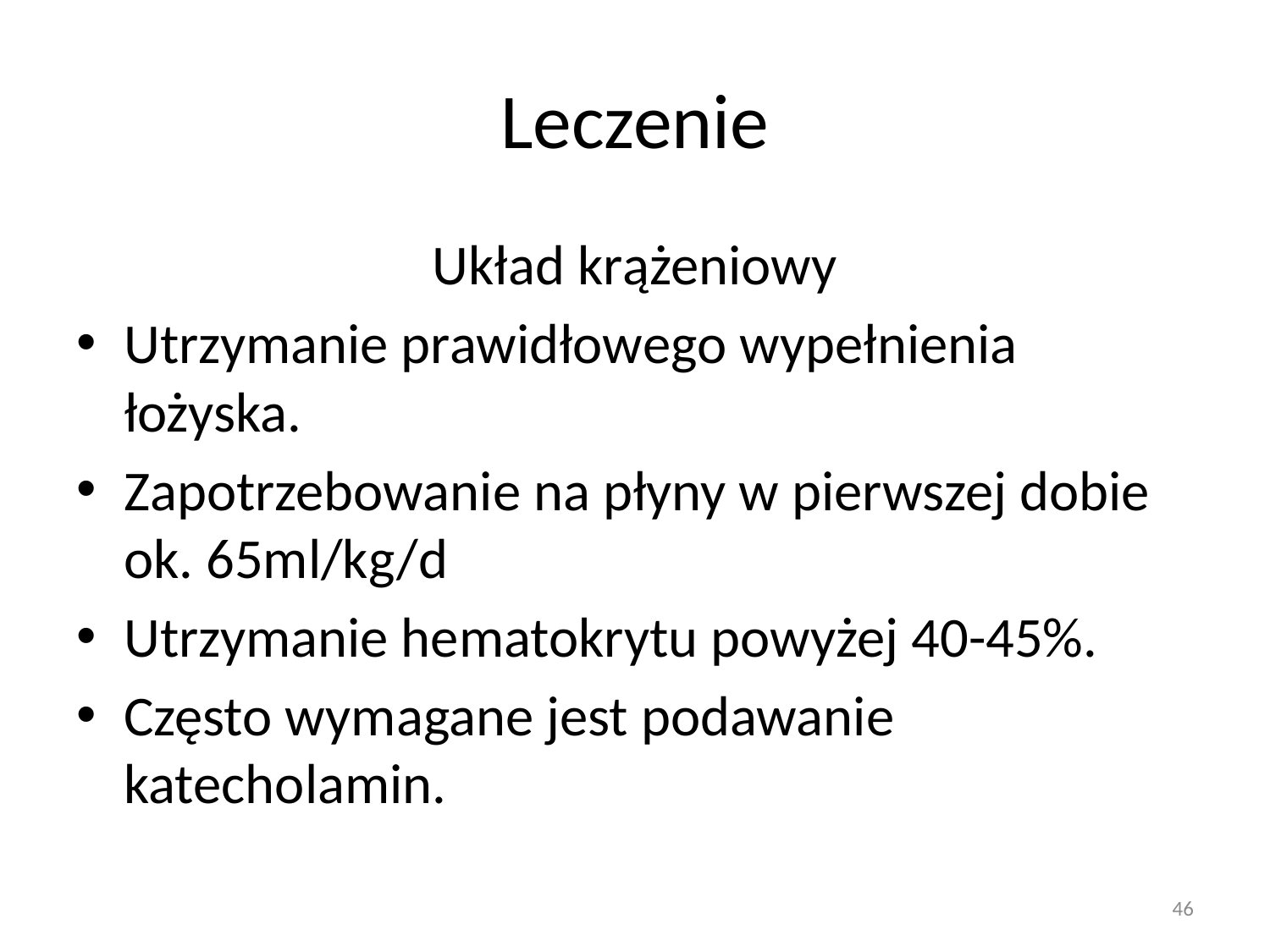

# Leczenie
Układ krążeniowy
Utrzymanie prawidłowego wypełnienia łożyska.
Zapotrzebowanie na płyny w pierwszej dobie ok. 65ml/kg/d
Utrzymanie hematokrytu powyżej 40-45%.
Często wymagane jest podawanie katecholamin.

46